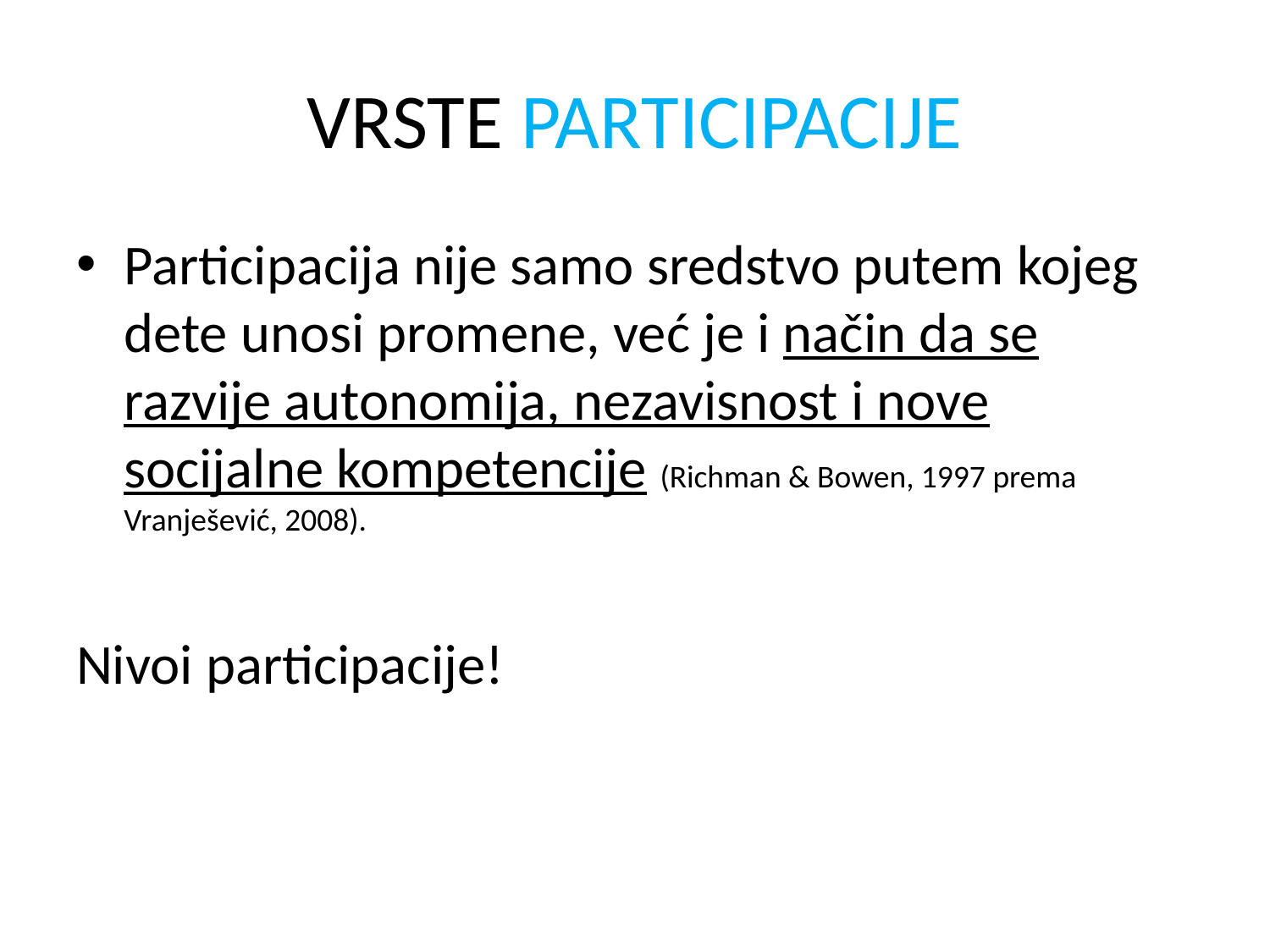

# VRSTE PARTICIPACIJE
Participacija nije samo sredstvo putem kojeg dete unosi promene, već je i način da se razvije autonomija, nezavisnost i nove socijalne kompetencije (Richman & Bowen, 1997 prema Vranješević, 2008).

Nivoi participacije!